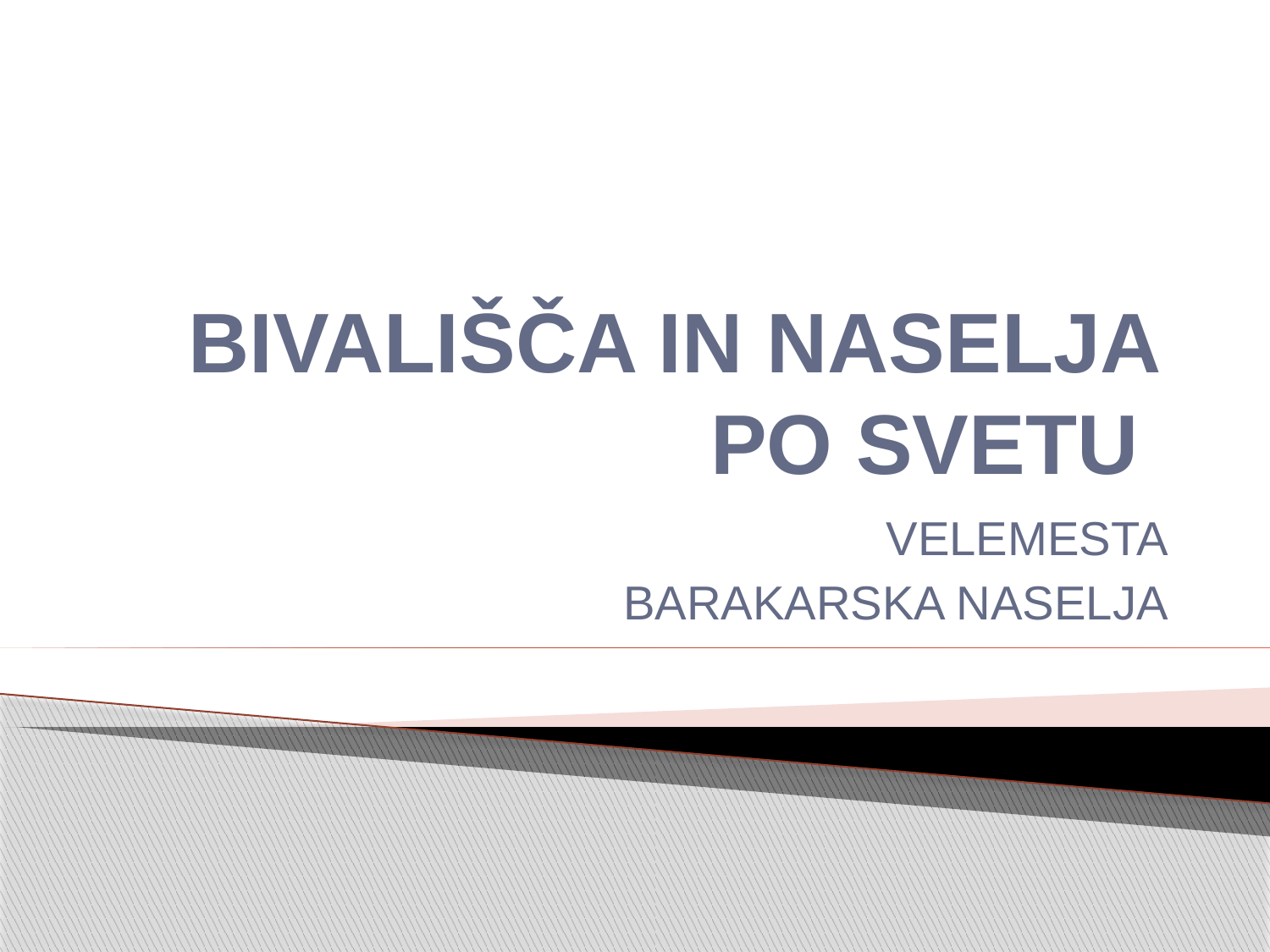

# BIVALIŠČA IN NASELJA PO SVETU
VELEMESTA
BARAKARSKA NASELJA